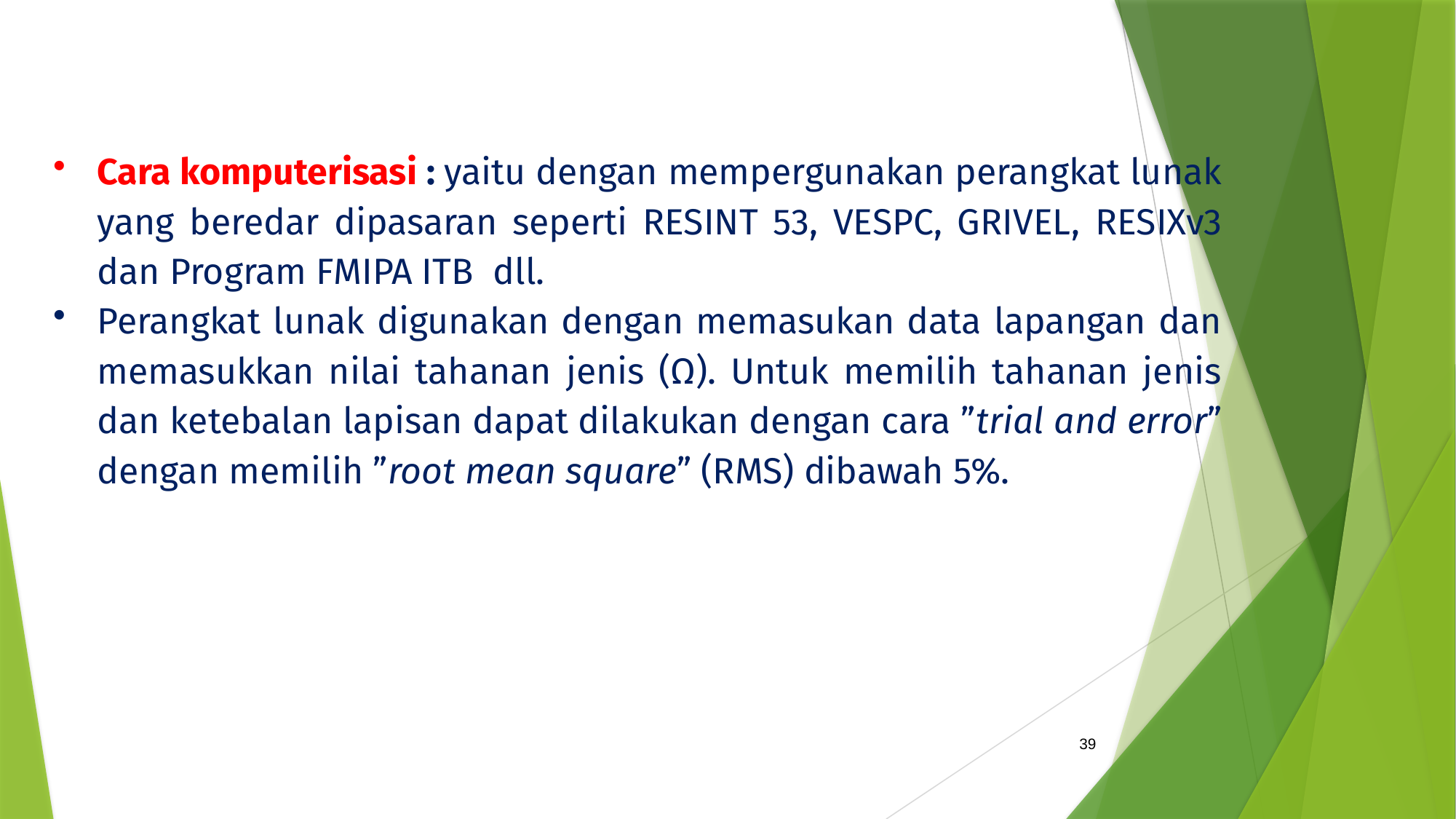

Cara komputerisasi : yaitu dengan mempergunakan perangkat lunak yang beredar dipasaran seperti RESINT 53, VESPC, GRIVEL, RESIXv3 dan Program FMIPA ITB  dll.
Perangkat lunak digunakan dengan memasukan data lapangan dan memasukkan nilai tahanan jenis (Ω). Untuk memilih tahanan jenis dan ketebalan lapisan dapat dilakukan dengan cara ”trial and error” dengan memilih ”root mean square” (RMS) dibawah 5%.

39